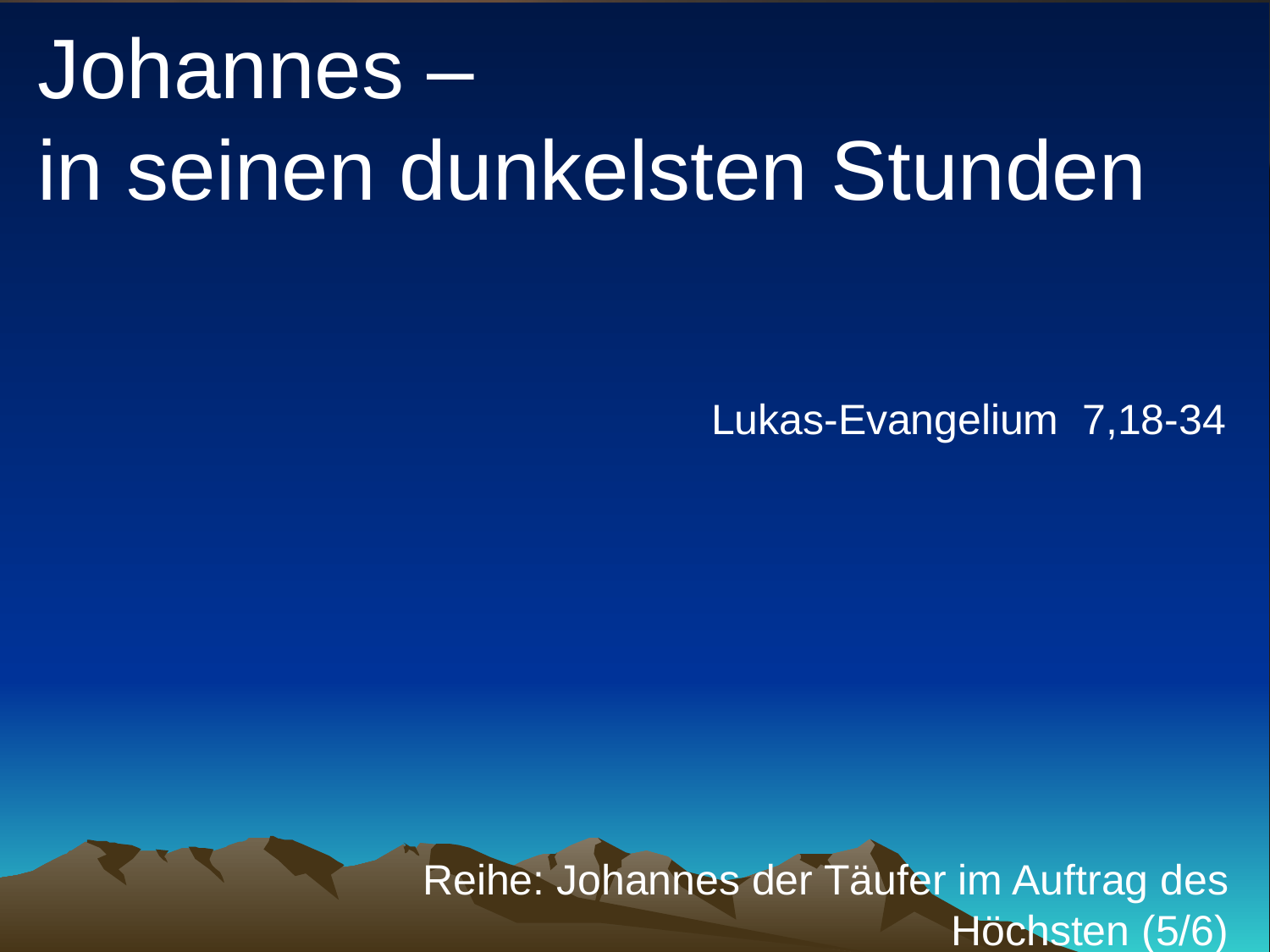

# Johannes – in seinen dunkelsten Stunden
Lukas-Evangelium  7,18-34
Reihe: Johannes der Täufer im Auftrag des Höchsten (5/6)